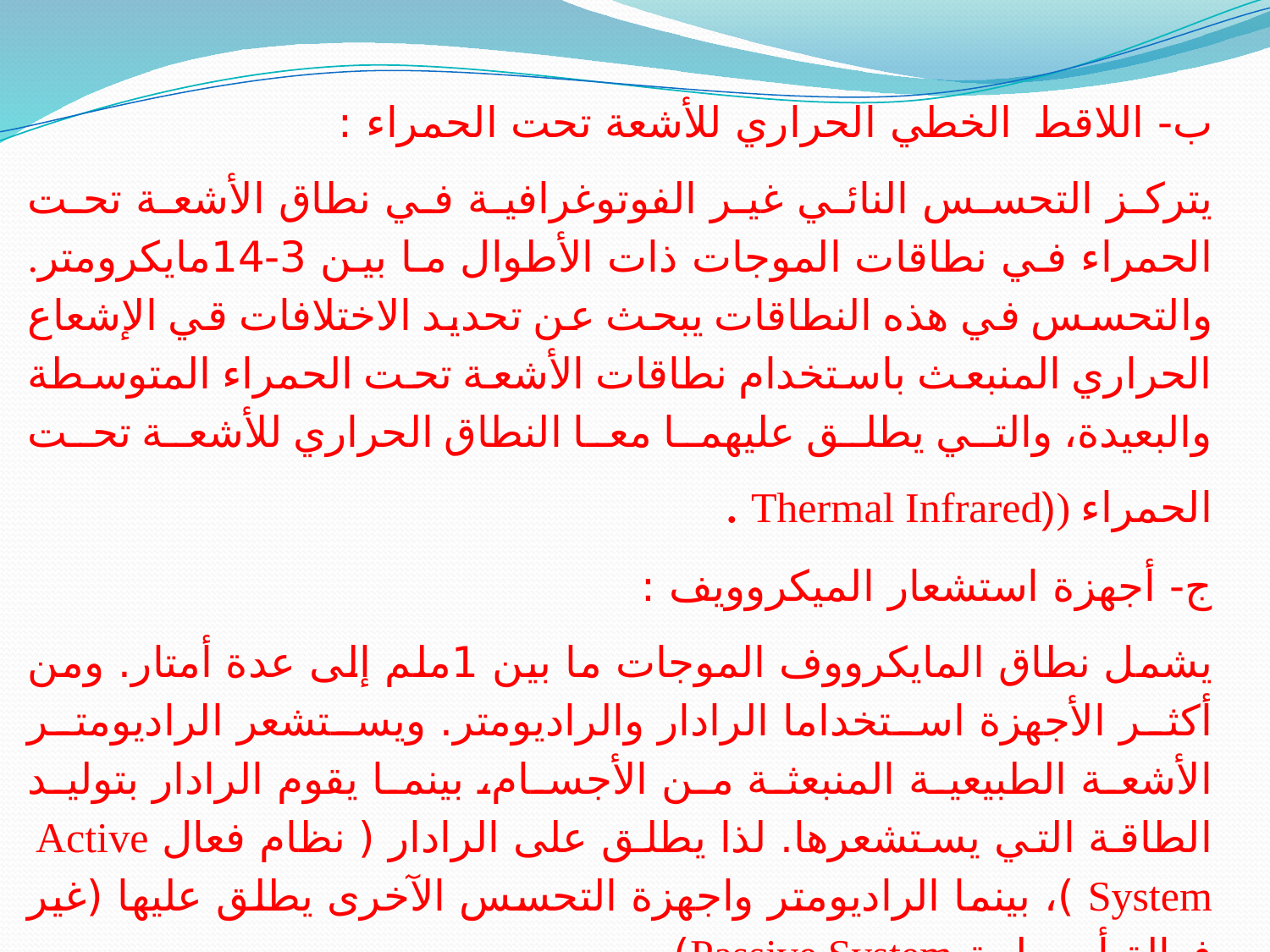

ب- اللاقط  الخطي الحراري للأشعة تحت الحمراء :
يتركز التحسس النائي غير الفوتوغرافية في نطاق الأشعة تحت الحمراء في نطاقات الموجات ذات الأطوال ما بين 3-14مايكرومتر. والتحسس في هذه النطاقات يبحث عن تحديد الاختلافات قي الإشعاع الحراري المنبعث باستخدام نطاقات الأشعة تحت الحمراء المتوسطة والبعيدة، والتي يطلق عليهما معا النطاق الحراري للأشعة تحت الحمراء ((Thermal Infrared .
ج- أجهزة استشعار الميكروويف :
يشمل نطاق المايكرووف الموجات ما بين 1ملم إلى عدة أمتار. ومن أكثر الأجهزة استخداما الرادار والراديومتر. ويستشعر الراديومتر الأشعة الطبيعية المنبعثة من الأجسام، بينما يقوم الرادار بتوليد الطاقة التي يستشعرها. لذا يطلق على الرادار ( نظام فعال Active System )، بينما الراديومتر واجهزة التحسس الآخرى يطلق عليها (غير فعالة أو سلبية Passive System) .